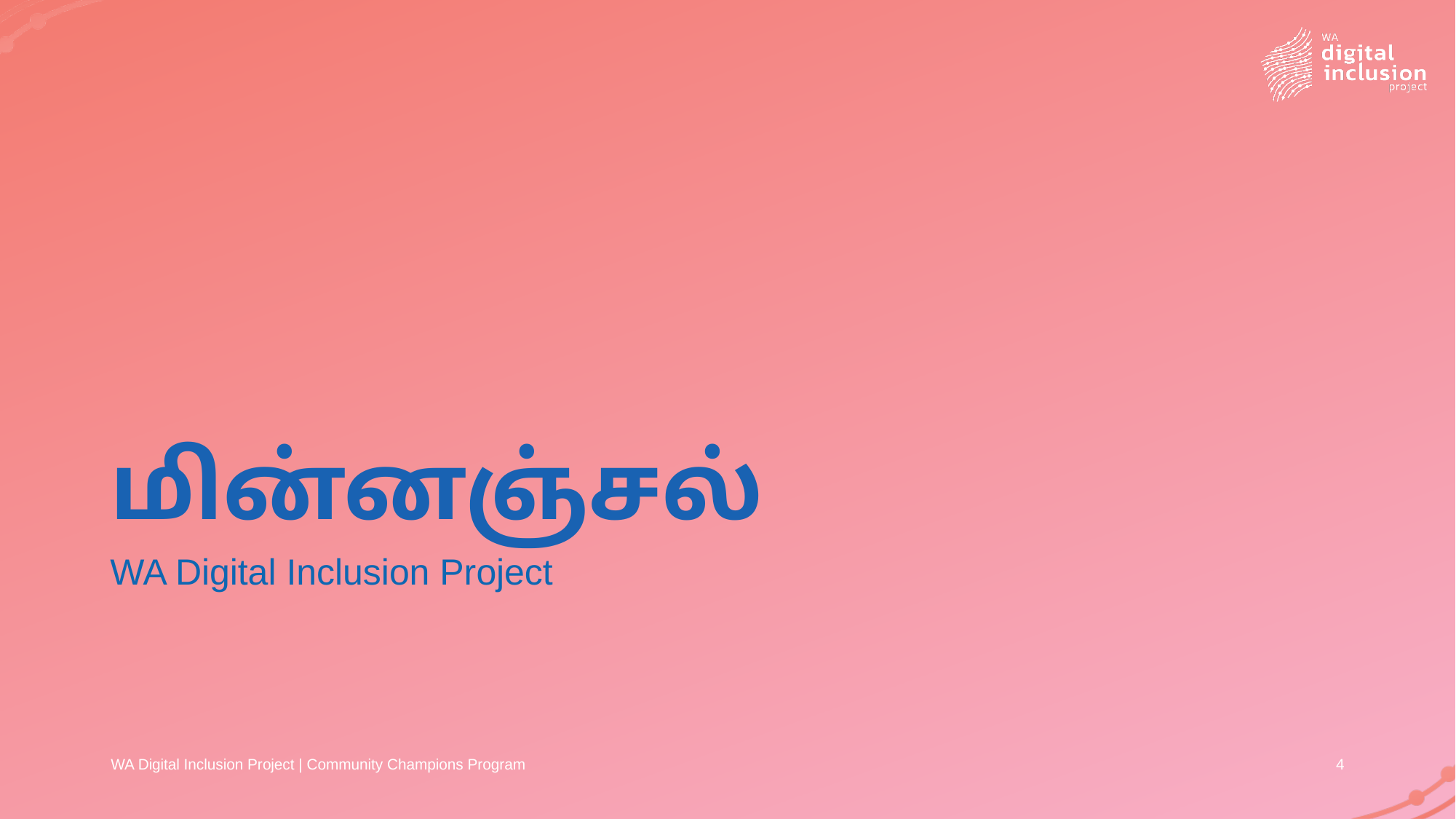

# மின்னஞ்சல்
WA Digital Inclusion Project
WA Digital Inclusion Project | Community Champions Program
4